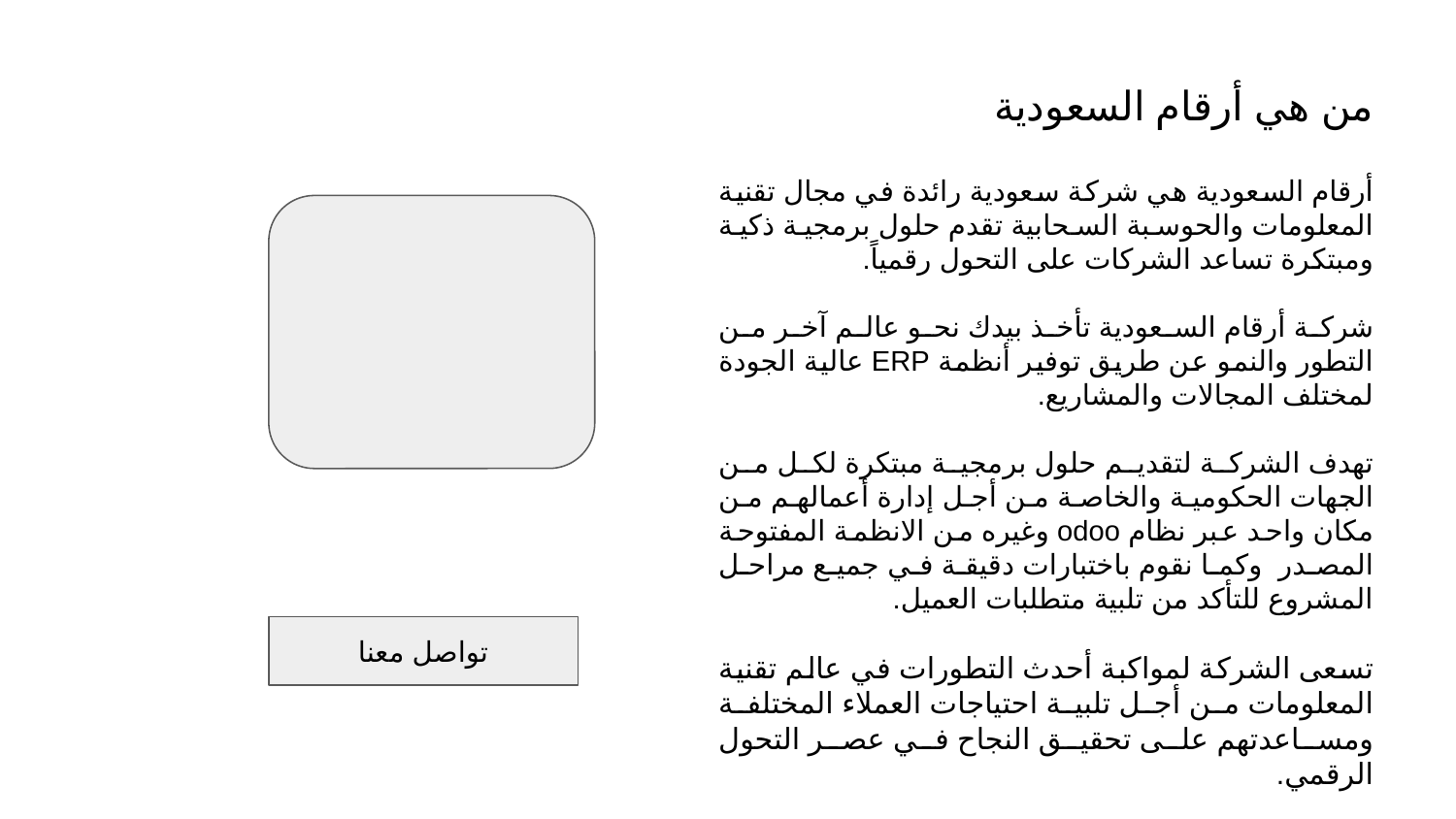

من هي أرقام السعودية
أرقام السعودية هي شركة سعودية رائدة في مجال تقنية المعلومات والحوسبة السحابية تقدم حلول برمجية ذكية ومبتكرة تساعد الشركات على التحول رقمياً.

شركة أرقام السعودية تأخذ بيدك نحو عالم آخر من التطور والنمو عن طريق توفير أنظمة ERP عالية الجودة لمختلف المجالات والمشاريع.

تهدف الشركة لتقديم حلول برمجية مبتكرة لكل من الجهات الحكومية والخاصة من أجل إدارة أعمالهم من مكان واحد عبر نظام odoo وغيره من الانظمة المفتوحة المصدر  وكما نقوم باختبارات دقيقة في جميع مراحل المشروع للتأكد من تلبية متطلبات العميل.

تسعى الشركة لمواكبة أحدث التطورات في عالم تقنية المعلومات من أجل تلبية احتياجات العملاء المختلفة ومساعدتهم على تحقيق النجاح في عصر التحول الرقمي.

تواصل معنا